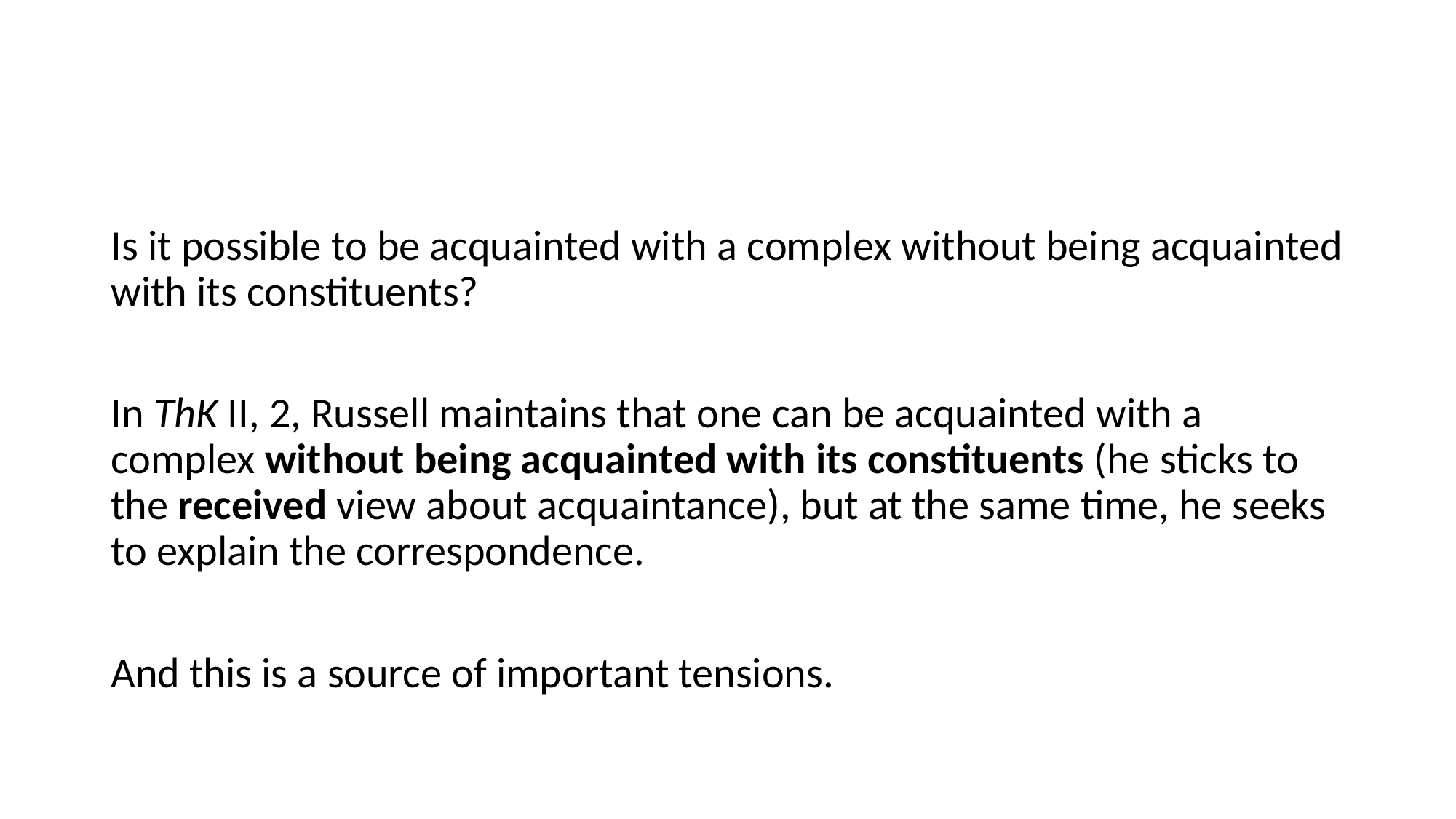

#
Is it possible to be acquainted with a complex without being acquainted with its constituents?

In ThK II, 2, Russell maintains that one can be acquainted with a complex without being acquainted with its constituents (he sticks to the received view about acquaintance), but at the same time, he seeks to explain the correspondence.

And this is a source of important tensions.